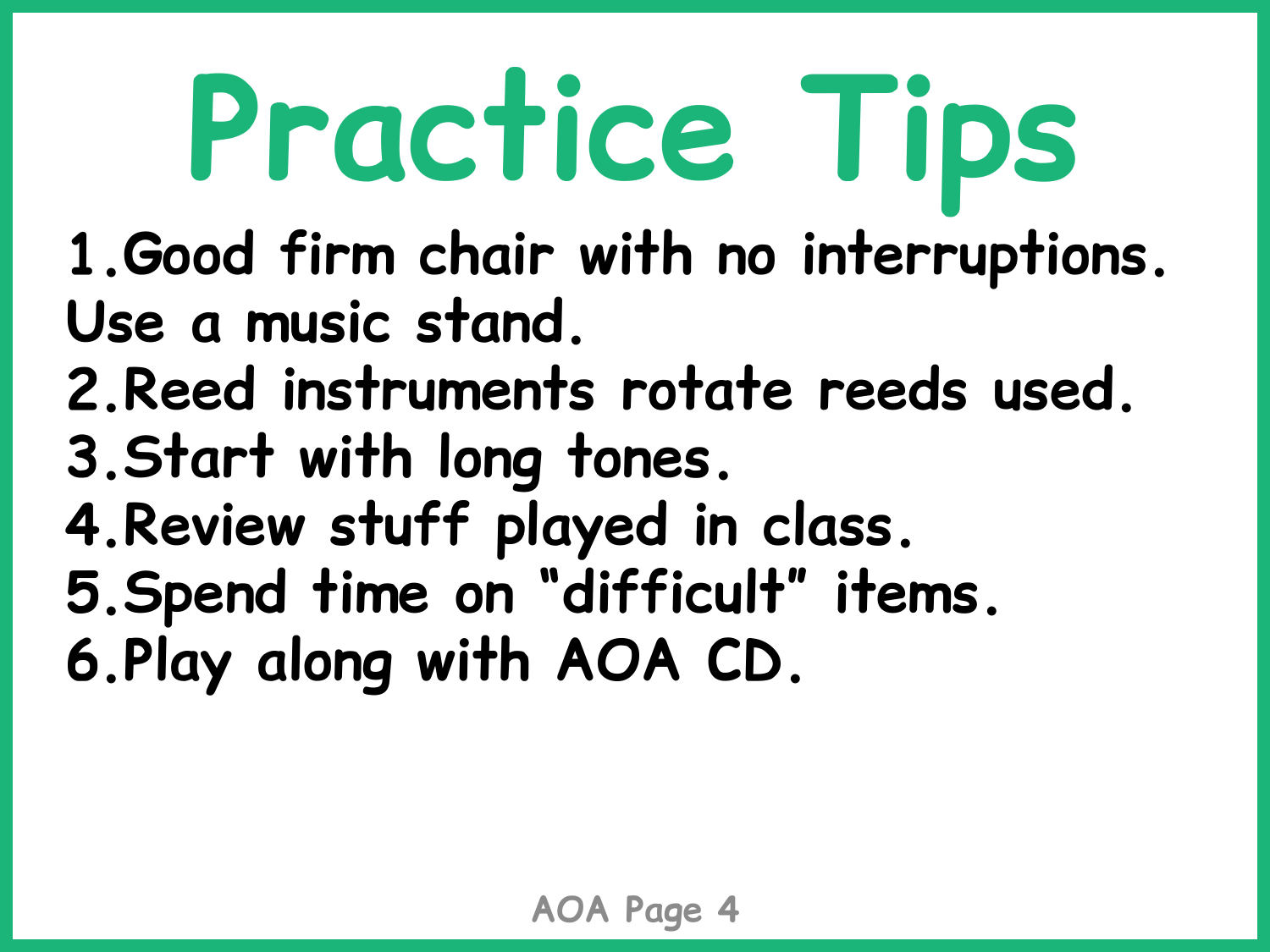

# Practice Tips
1.Good firm chair with no interruptions.  Use a music stand.
2.Reed instruments rotate reeds used.
3.Start with long tones.
4.Review stuff played in class.
5.Spend time on “difficult” items.
6.Play along with AOA CD.

AOA Page 4